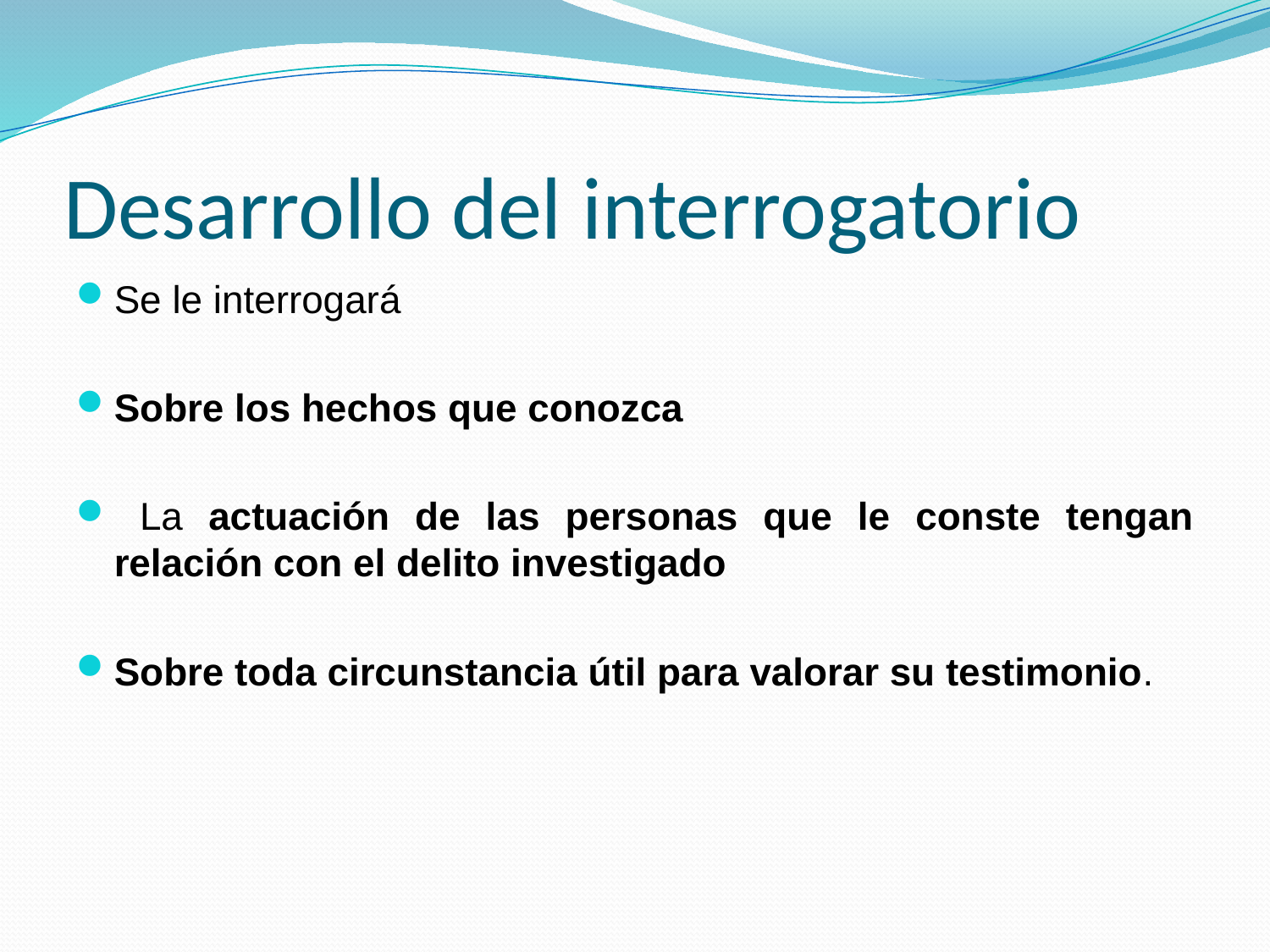

# Desarrollo del interrogatorio
Se le interrogará

Sobre los hechos que conozca

 La actuación de las personas que le conste tengan relación con el delito investigado

Sobre toda circunstancia útil para valorar su testimonio.